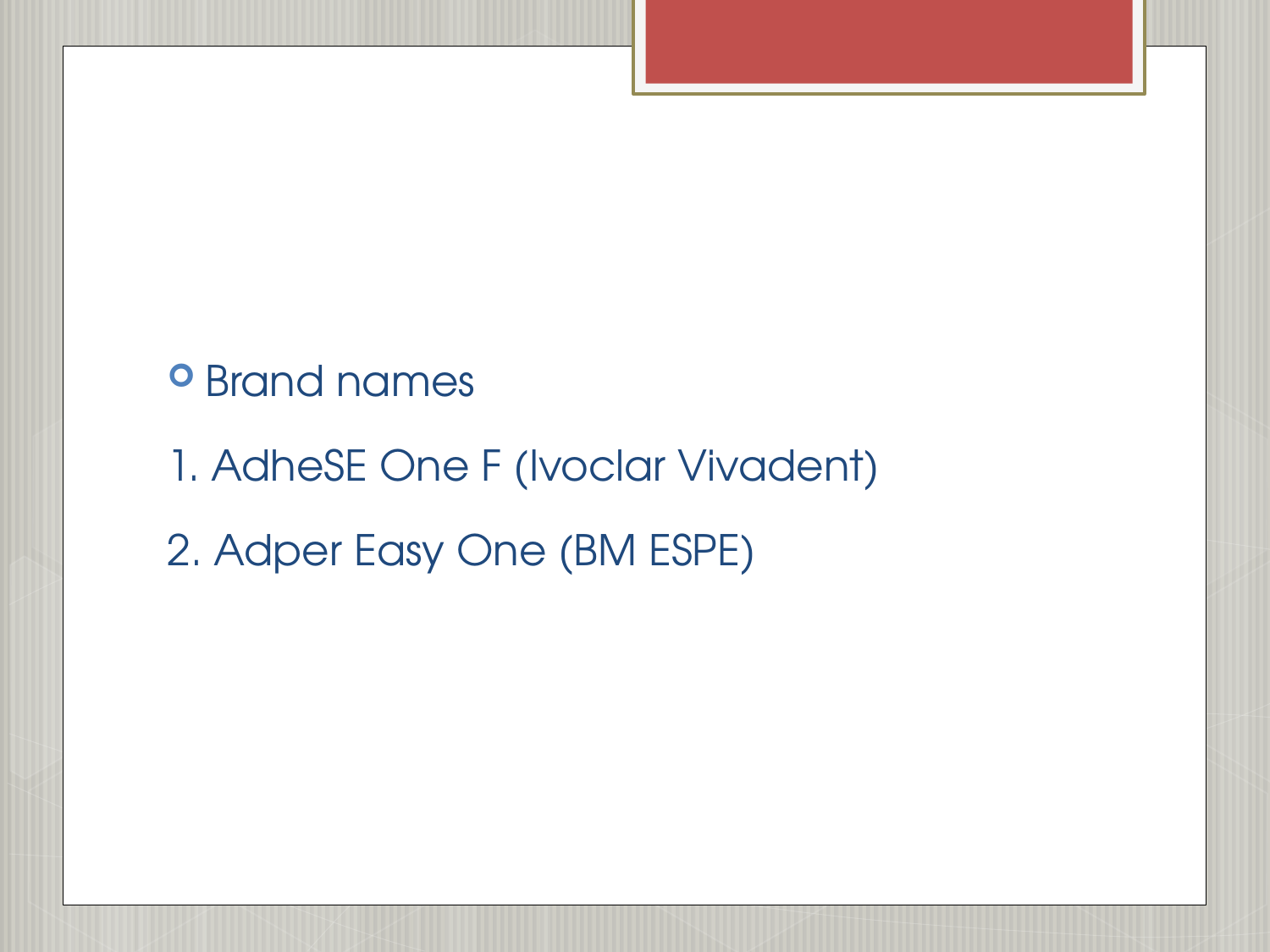

#
Brand names
1. AdheSE One F (Ivoclar Vivadent)
2. Adper Easy One (BM ESPE)